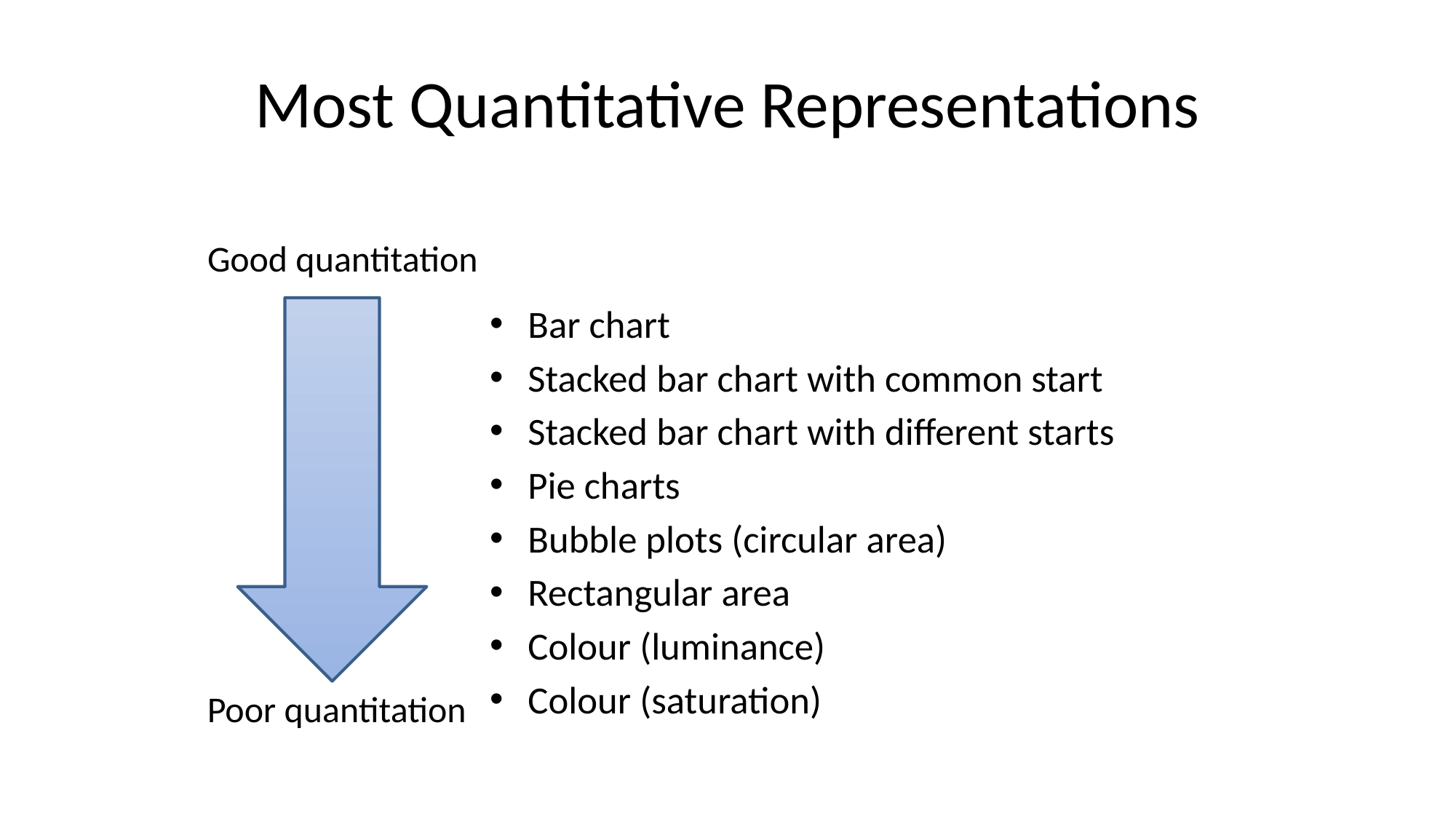

# Most Quantitative Representations
Good quantitation
Bar chart
Stacked bar chart with common start
Stacked bar chart with different starts
Pie charts
Bubble plots (circular area)
Rectangular area
Colour (luminance)
Colour (saturation)

Poor quantitation